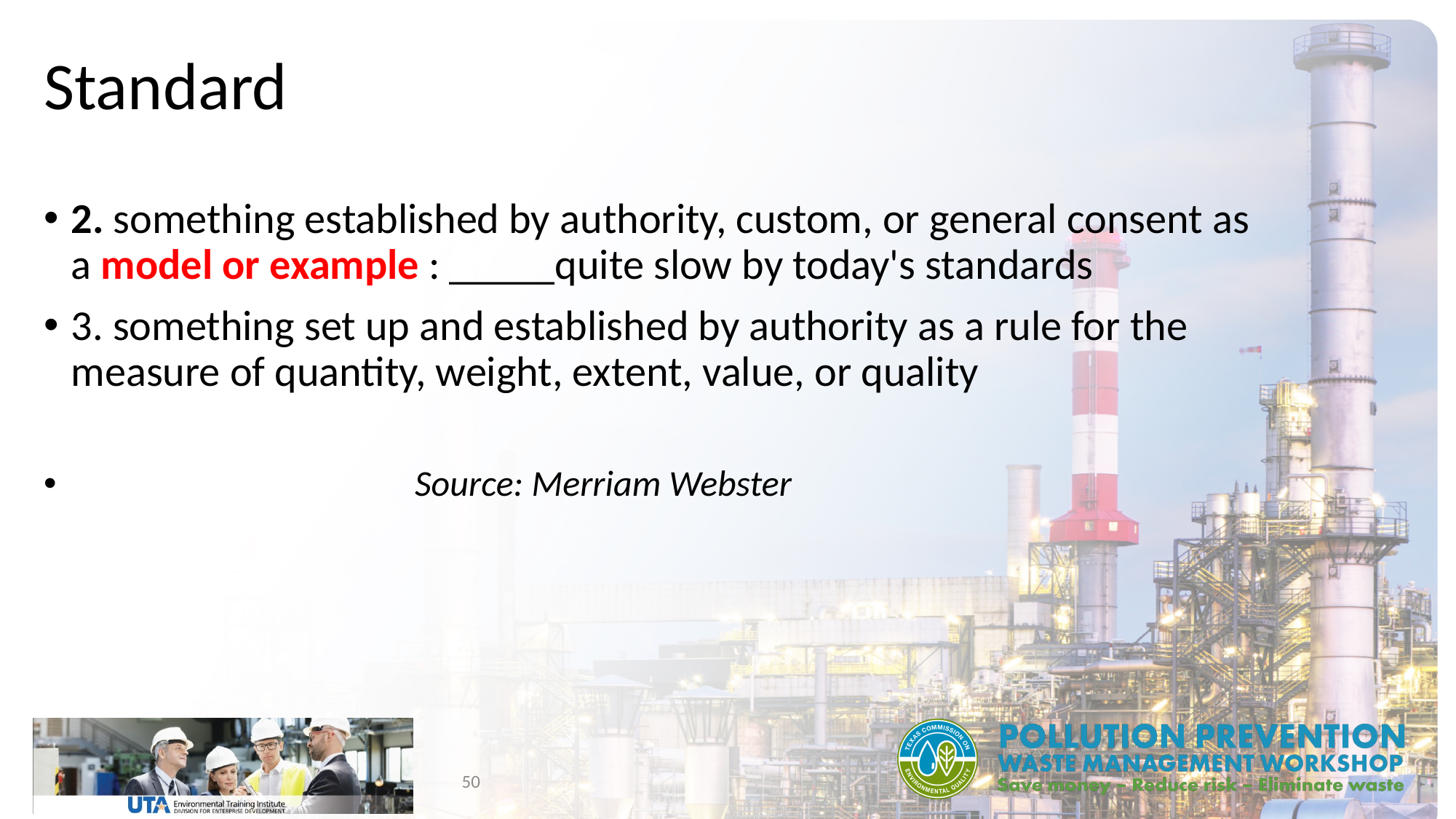

# Standard
2. something established by authority, custom, or general consent as a model or example : _____quite slow by today's standards
3. something set up and established by authority as a rule for the measure of quantity, weight, extent, value, or quality

                                          Source: Merriam Webster
50